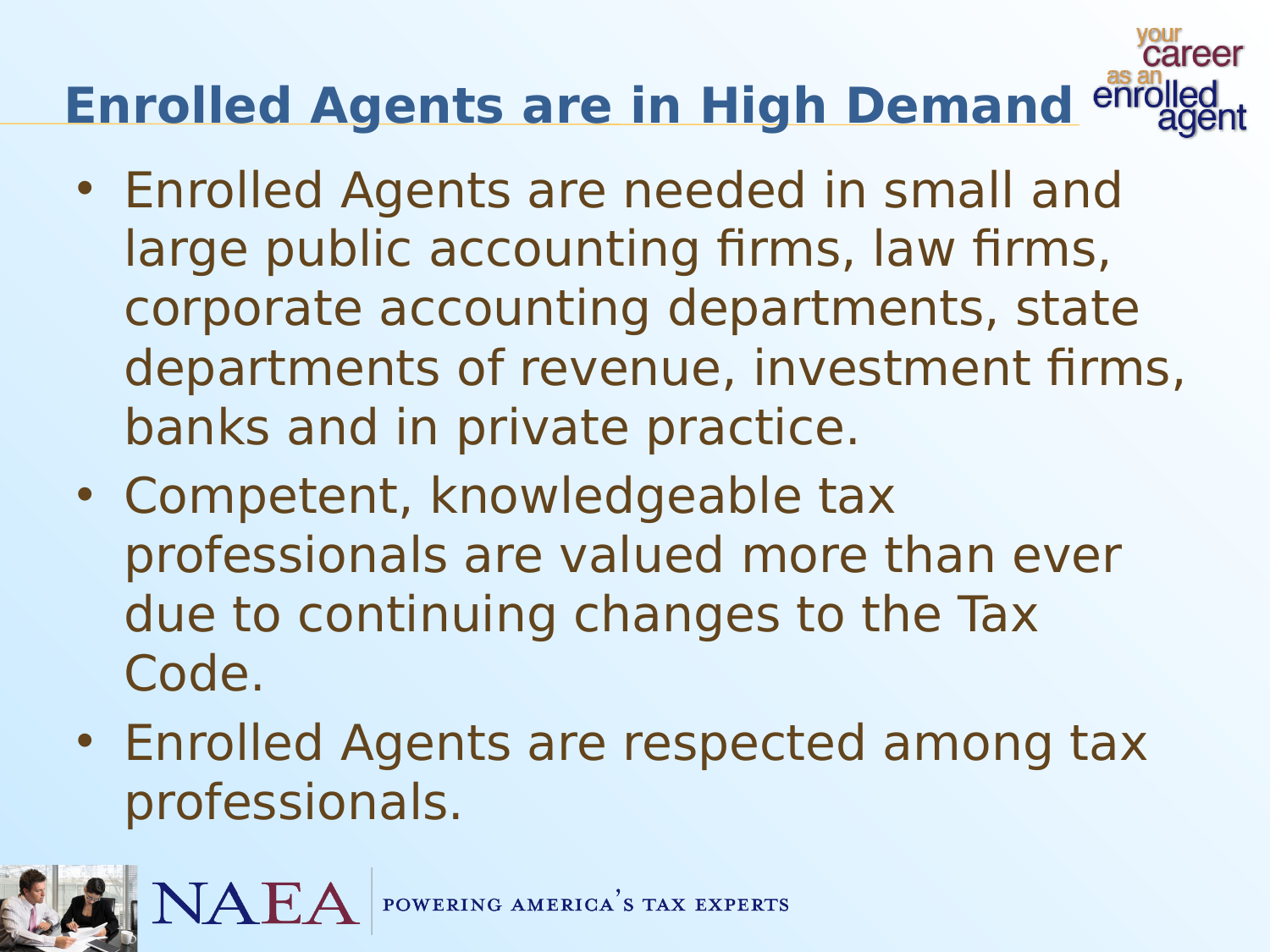

Enrolled Agents are in High Demand
Enrolled Agents are needed in small and large public accounting firms, law firms, corporate accounting departments, state departments of revenue, investment firms, banks and in private practice.
Competent, knowledgeable tax professionals are valued more than ever due to continuing changes to the Tax Code.
Enrolled Agents are respected among tax professionals.